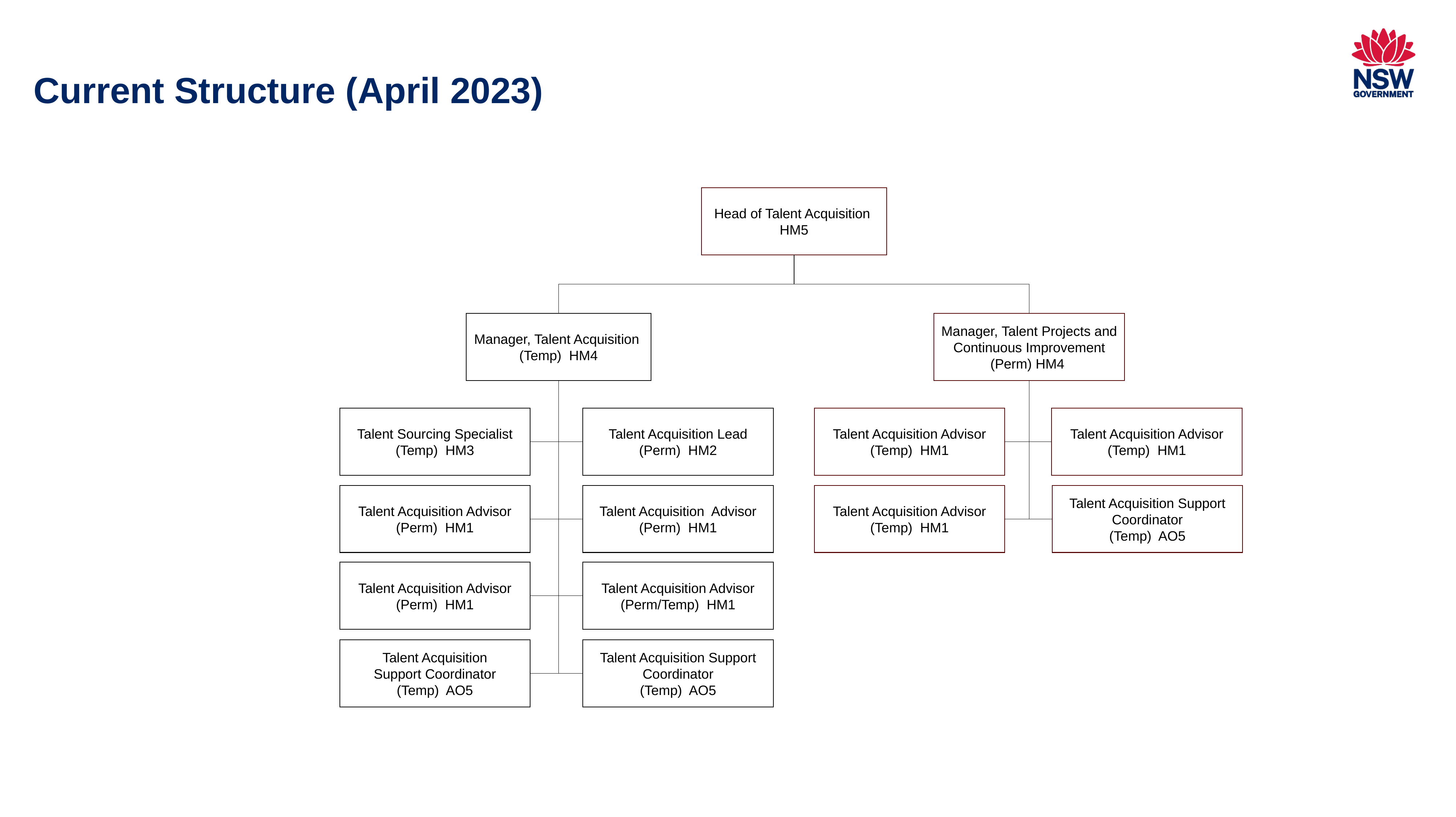

# Current Structure (April 2023)
Head of Talent Acquisition
HM5
Manager, Talent Acquisition
(Temp)  HM4
Manager, Talent Projects and Continuous Improvement
(Perm) HM4
Talent Sourcing Specialist
(Temp)  HM3
Talent Acquisition Lead
(Perm)  HM2
Talent Acquisition Advisor
(Temp)  HM1
Talent Acquisition Advisor
(Temp)  HM1
Talent Acquisition Advisor
(Perm)  HM1
Talent Acquisition  Advisor
(Perm)  HM1
Talent Acquisition Advisor
(Temp)  HM1
Talent Acquisition Support Coordinator
(Temp)  AO5
Talent Acquisition Advisor
(Perm)  HM1
Talent Acquisition Advisor
(Perm/Temp)  HM1
Talent Acquisition Support Coordinator
(Temp)  AO5
Talent Acquisition Support Coordinator
(Temp)  AO5